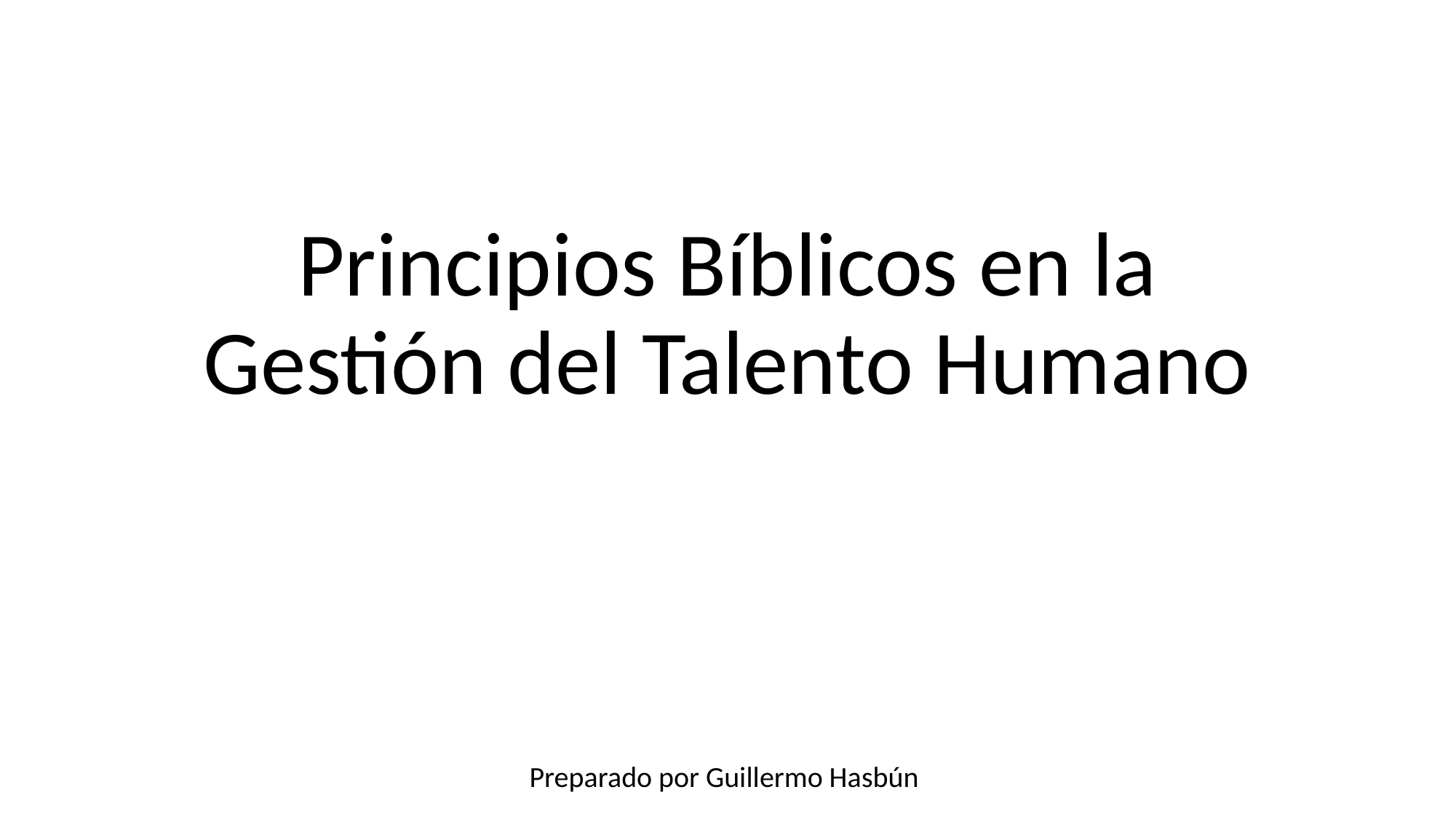

# Principios Bíblicos en la Gestión del Talento Humano
Preparado por Guillermo Hasbún